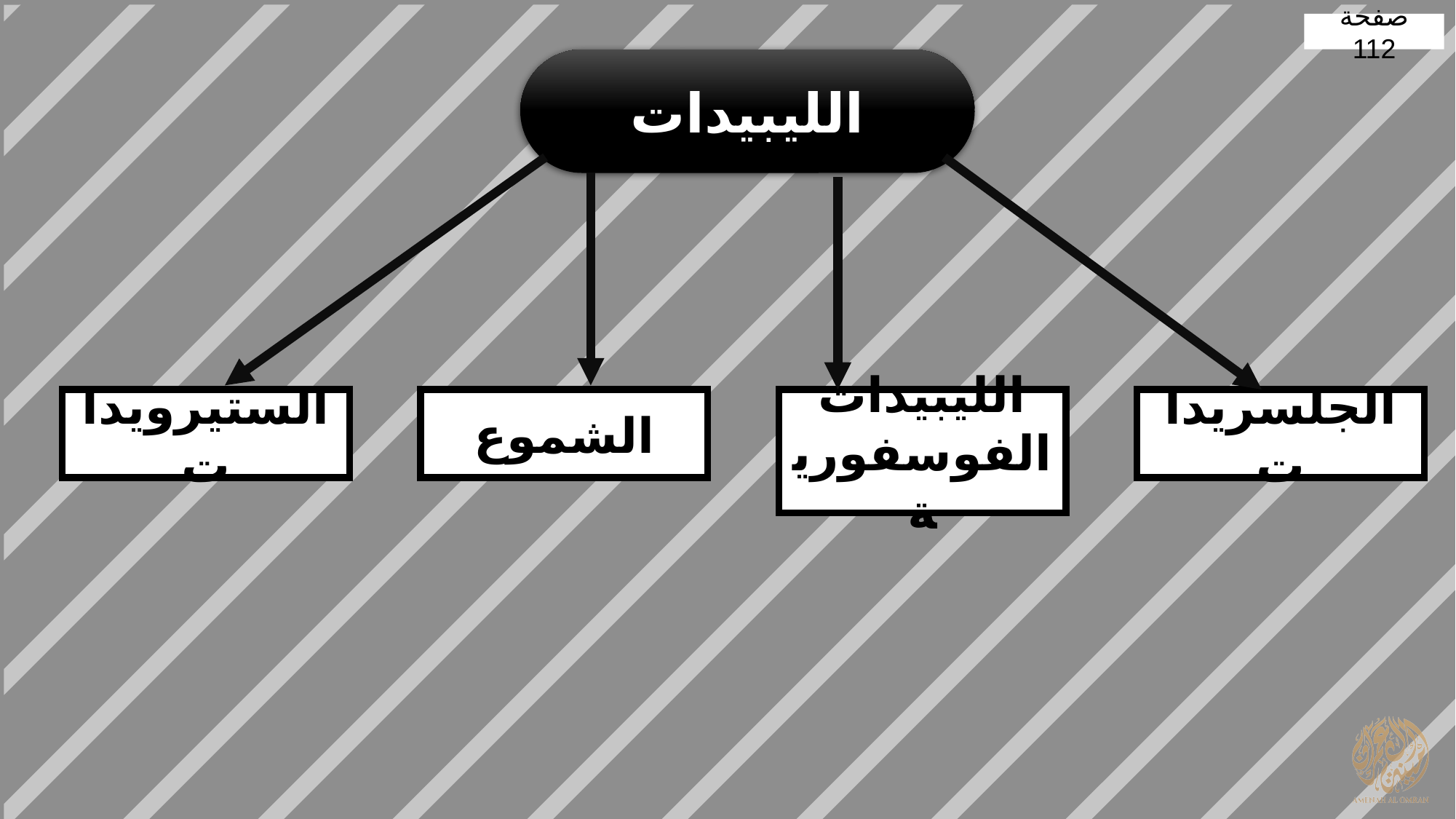

صفحة 112
الليبيدات
الستيرويدات
الشموع
الليبيدات الفوسفورية
الجلسريدات